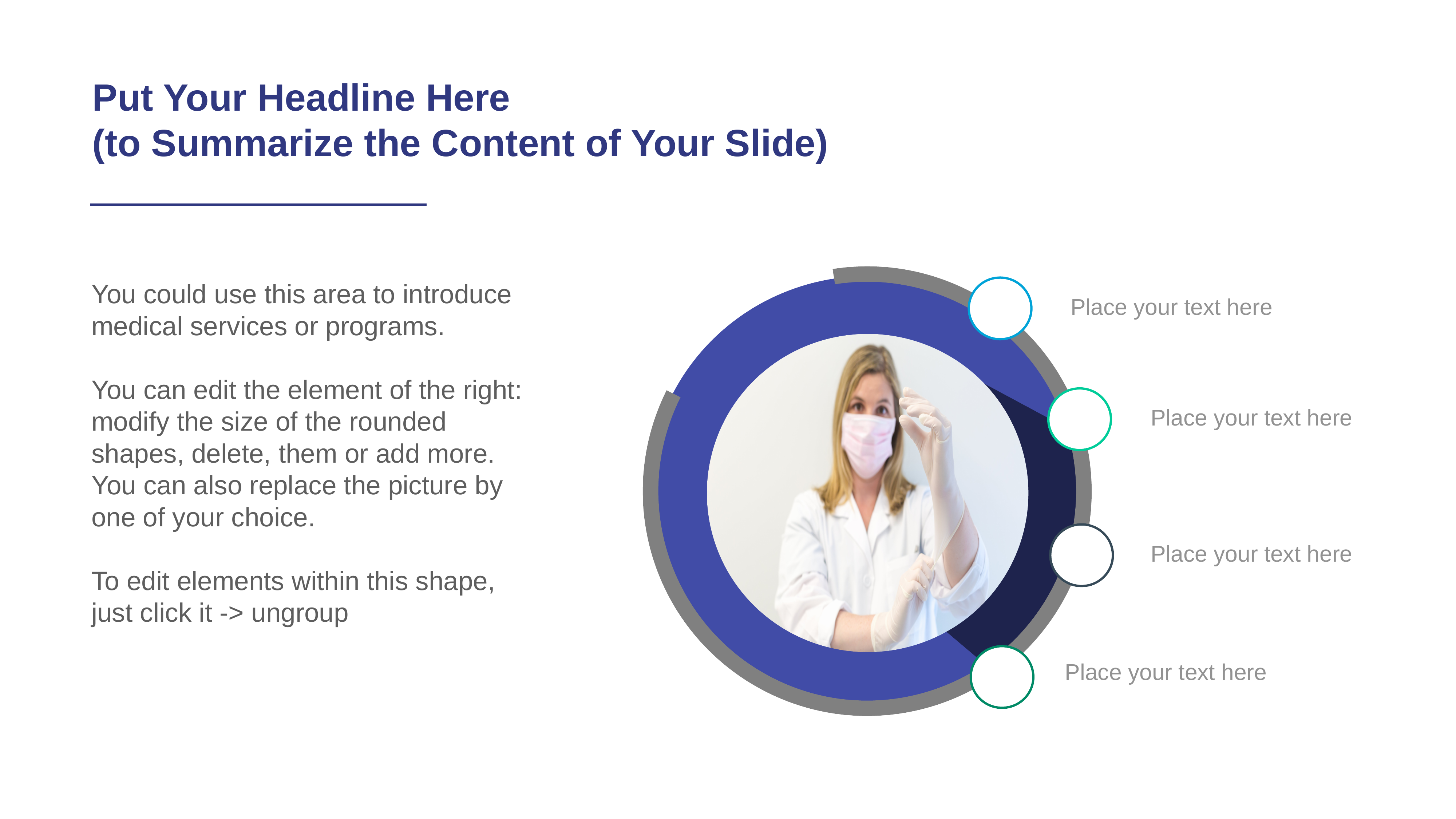

Put Your Headline Here
(to Summarize the Content of Your Slide)

Place your text here

Place your text here

Place your text here

Place your text here
You could use this area to introduce medical services or programs.

You can edit the element of the right: modify the size of the rounded shapes, delete, them or add more. You can also replace the picture by one of your choice.

To edit elements within this shape, just click it -> ungroup